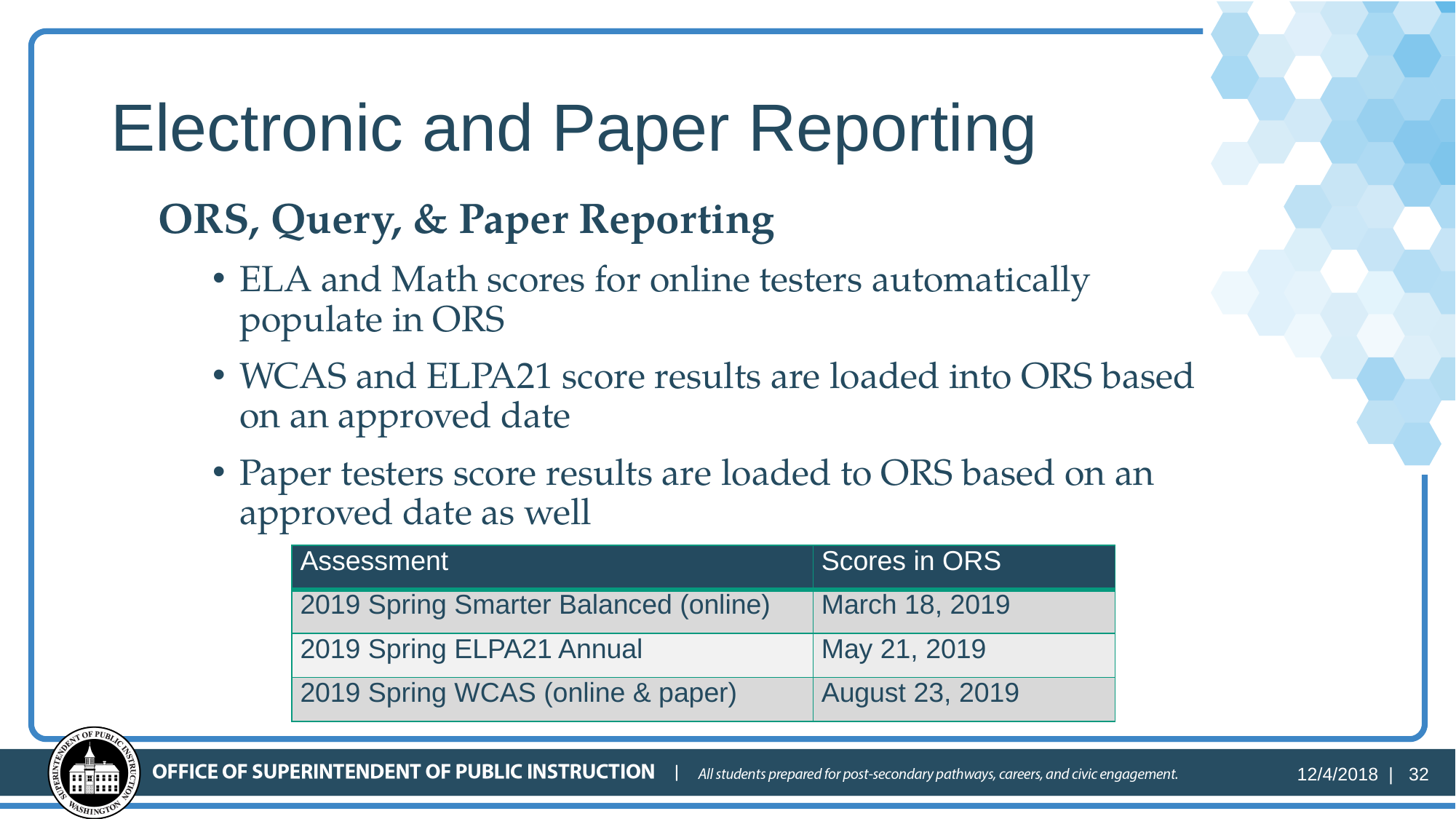

# Electronic and Paper Reporting
ORS, Query, & Paper Reporting
ELA and Math scores for online testers automatically populate in ORS
WCAS and ELPA21 score results are loaded into ORS based on an approved date
Paper testers score results are loaded to ORS based on an approved date as well

| Assessment | Scores in ORS |
| --- | --- |
| 2019 Spring Smarter Balanced (online) | March 18, 2019 |
| 2019 Spring ELPA21 Annual | May 21, 2019 |
| 2019 Spring WCAS (online & paper) | August 23, 2019 |